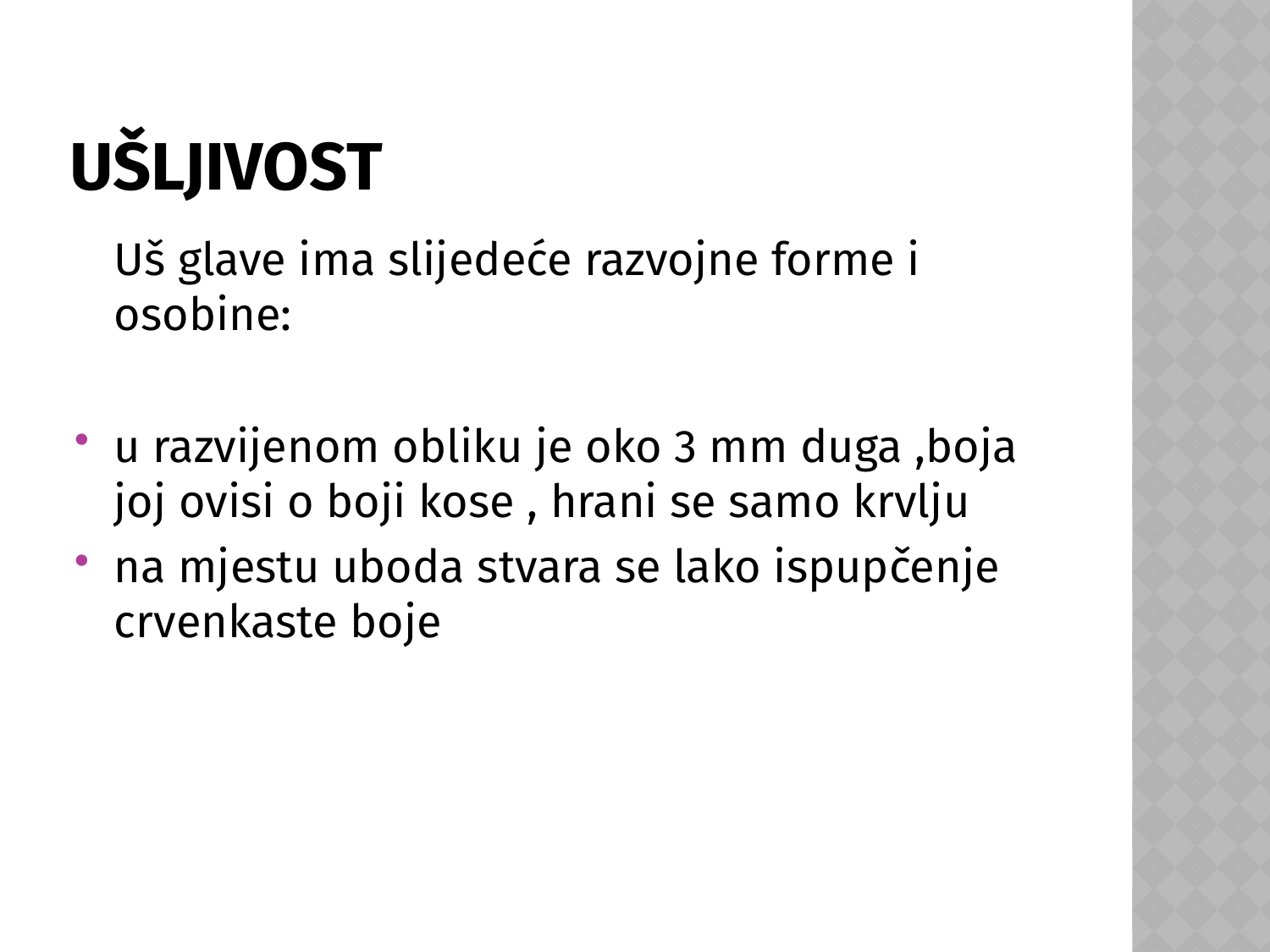

# Ušljivost
	Uš glave ima slijedeće razvojne forme i osobine:

u razvijenom obliku je oko 3 mm duga ,boja joj ovisi o boji kose , hrani se samo krvlju
na mjestu uboda stvara se lako ispupčenje crvenkaste boje